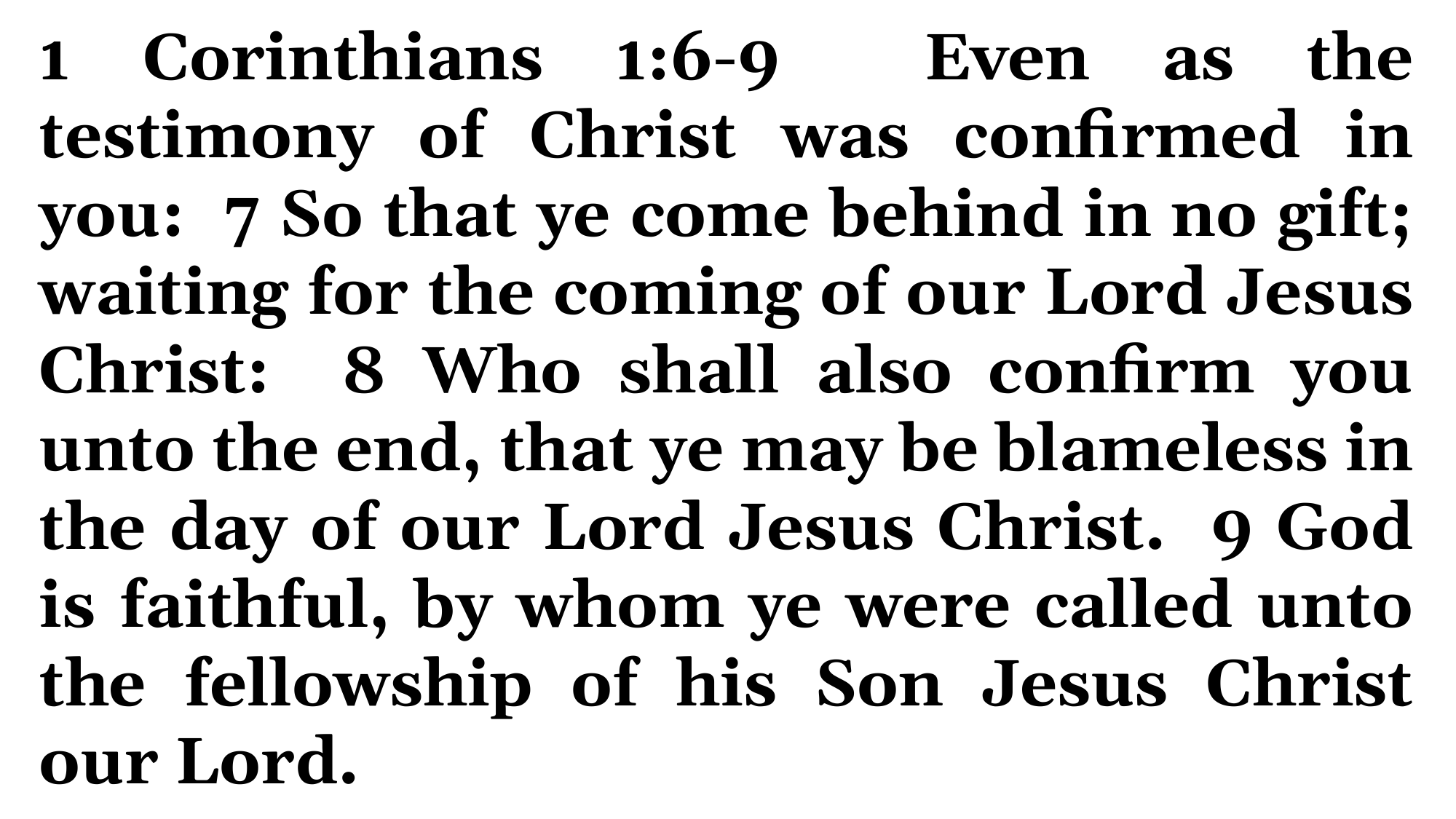

1 Corinthians 1:6-9  Even as the testimony of Christ was confirmed in you:  7 So that ye come behind in no gift; waiting for the coming of our Lord Jesus Christ:  8 Who shall also confirm you unto the end, that ye may be blameless in the day of our Lord Jesus Christ.  9 God is faithful, by whom ye were called unto the fellowship of his Son Jesus Christ our Lord.